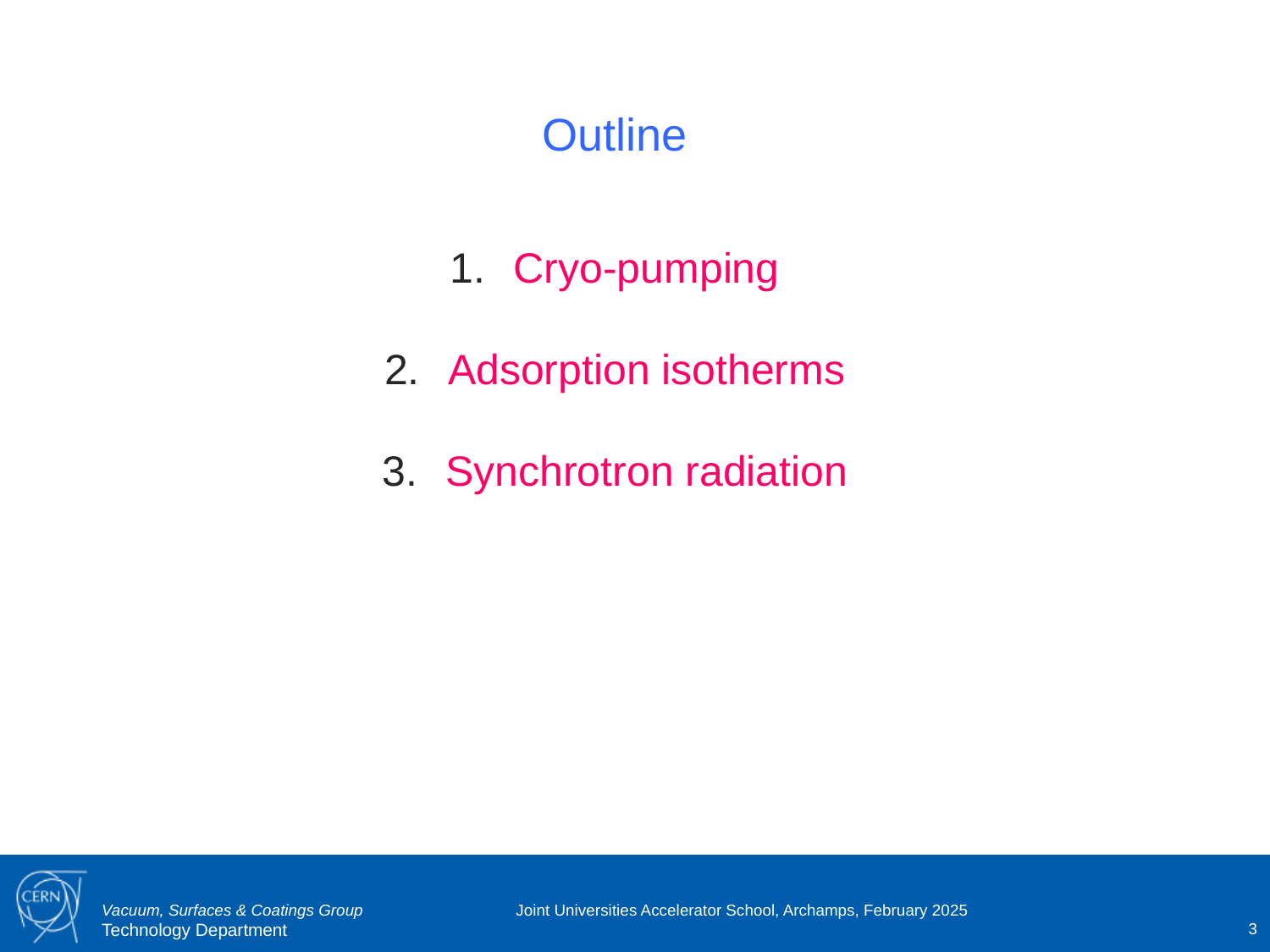

Outline

Cryo-pumping

Adsorption isotherms

Synchrotron radiation

Joint Universities Accelerator School, Archamps, February 2025
3